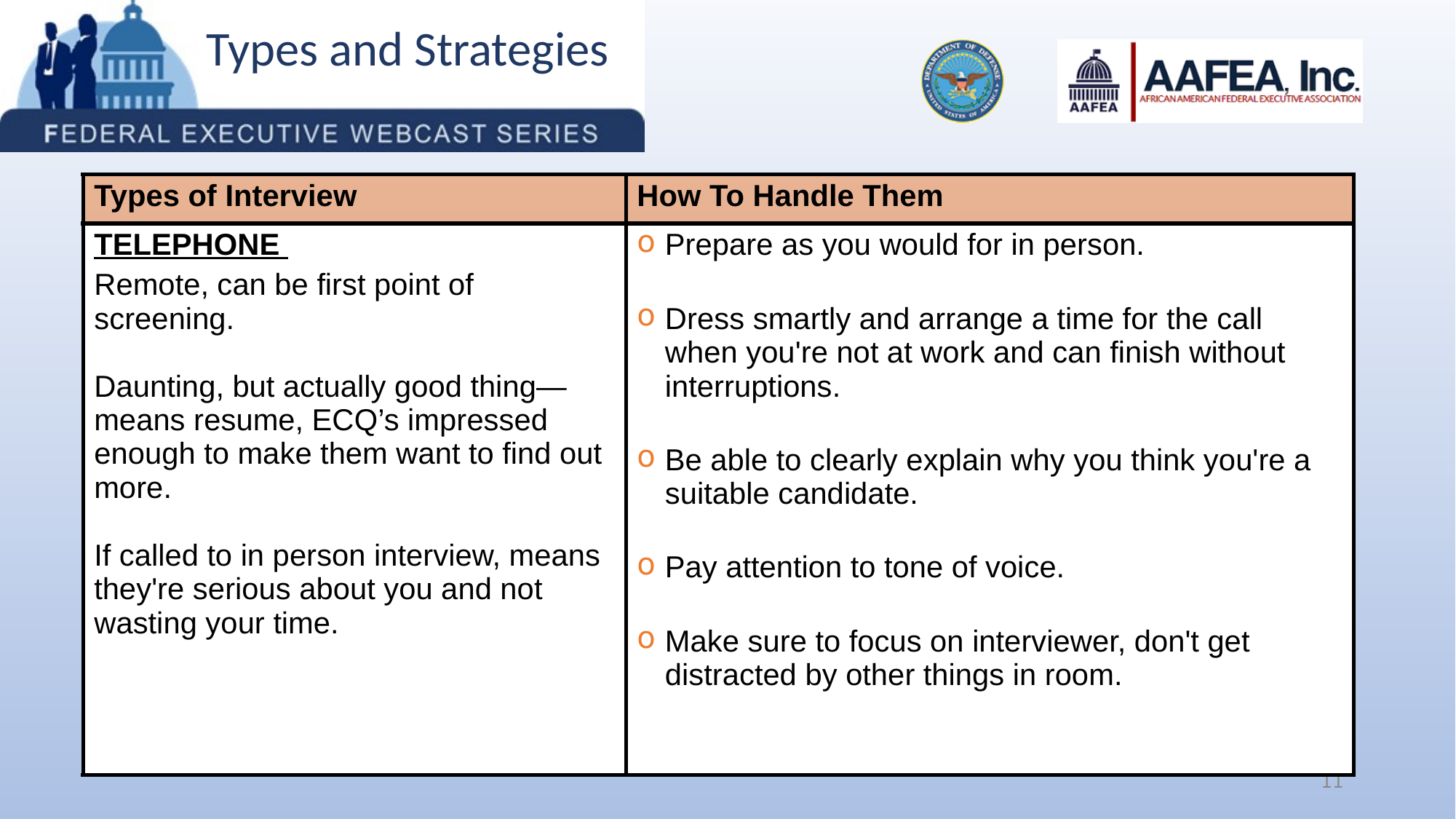

# Types and Strategies
| Types of Interview | How To Handle Them |
| --- | --- |
| TELEPHONE Remote, can be first point of screening. Daunting, but actually good thing—means resume, ECQ’s impressed enough to make them want to find out more. If called to in person interview, means they're serious about you and not wasting your time. | Prepare as you would for in person. Dress smartly and arrange a time for the call when you're not at work and can finish without interruptions. Be able to clearly explain why you think you're a suitable candidate. Pay attention to tone of voice. Make sure to focus on interviewer, don't get distracted by other things in room. |
11